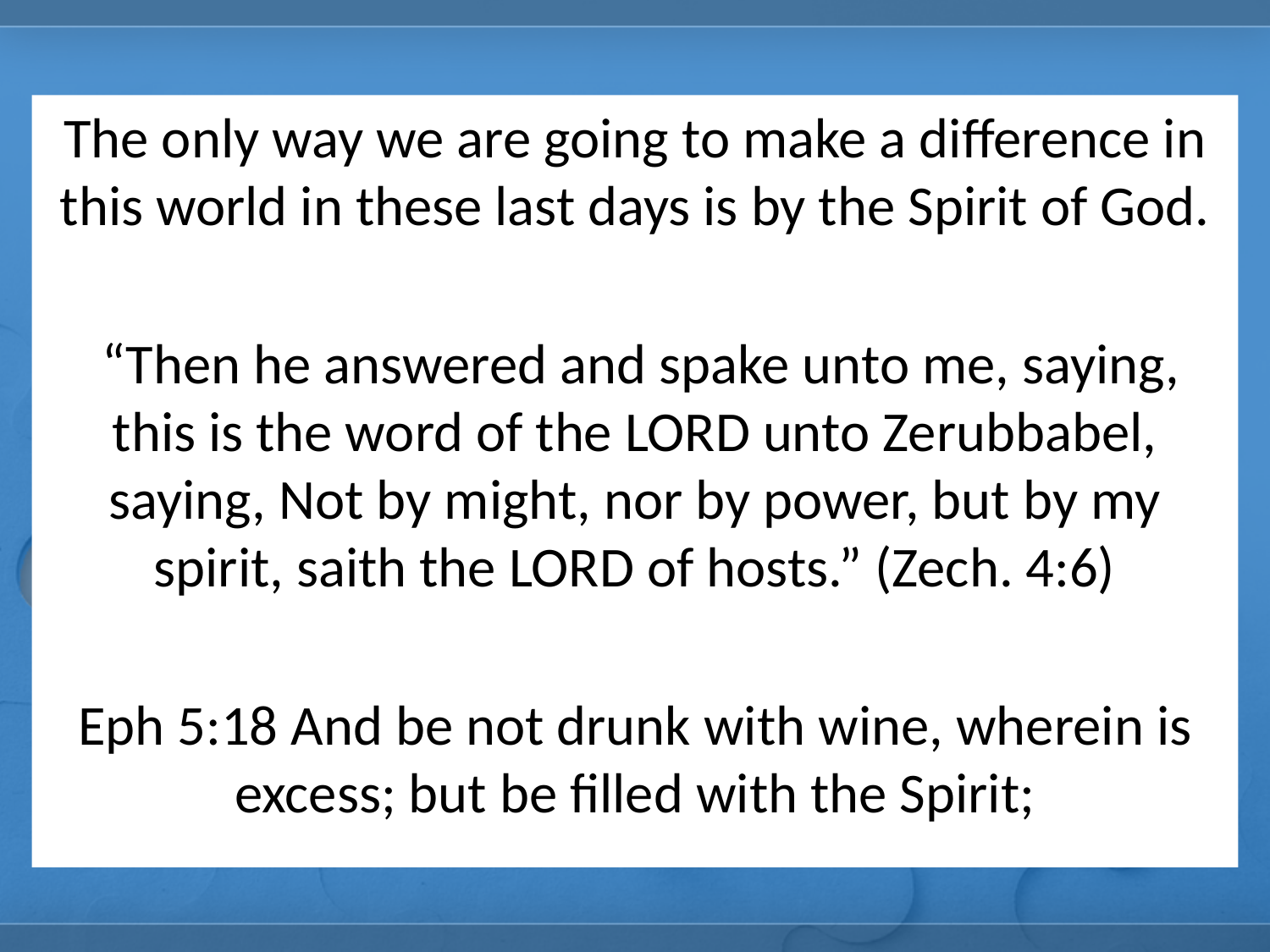

The only way we are going to make a difference in this world in these last days is by the Spirit of God.

 “Then he answered and spake unto me, saying, this is the word of the LORD unto Zerubbabel, saying, Not by might, nor by power, but by my spirit, saith the LORD of hosts.” (Zech. 4:6)

Eph 5:18 And be not drunk with wine, wherein is excess; but be filled with the Spirit;